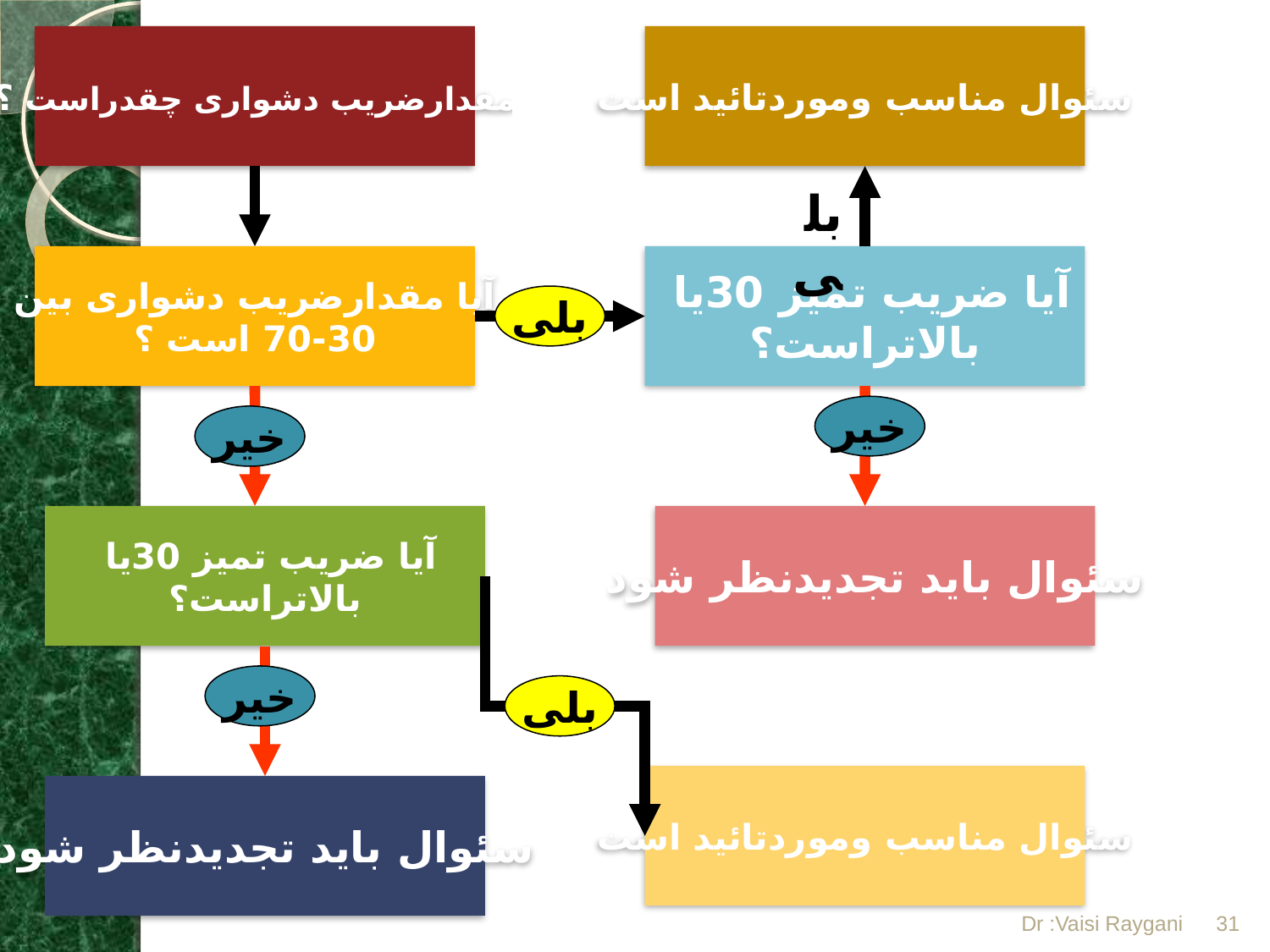

مقدارضریب دشواری چقدراست ؟
سئوال مناسب وموردتائید است
بلی
آیا مقدارضریب دشواری بین
70-30 است ؟
آیا ضریب تمیز 30یا
بالاتراست؟
بلی

خیر
خیر
آیا ضریب تمیز 30یا
بالاتراست؟
سئوال باید تجدیدنظر شود
خیر
بلی
سئوال مناسب وموردتائید است
سئوال باید تجدیدنظر شود
Dr :Vaisi Raygani
31